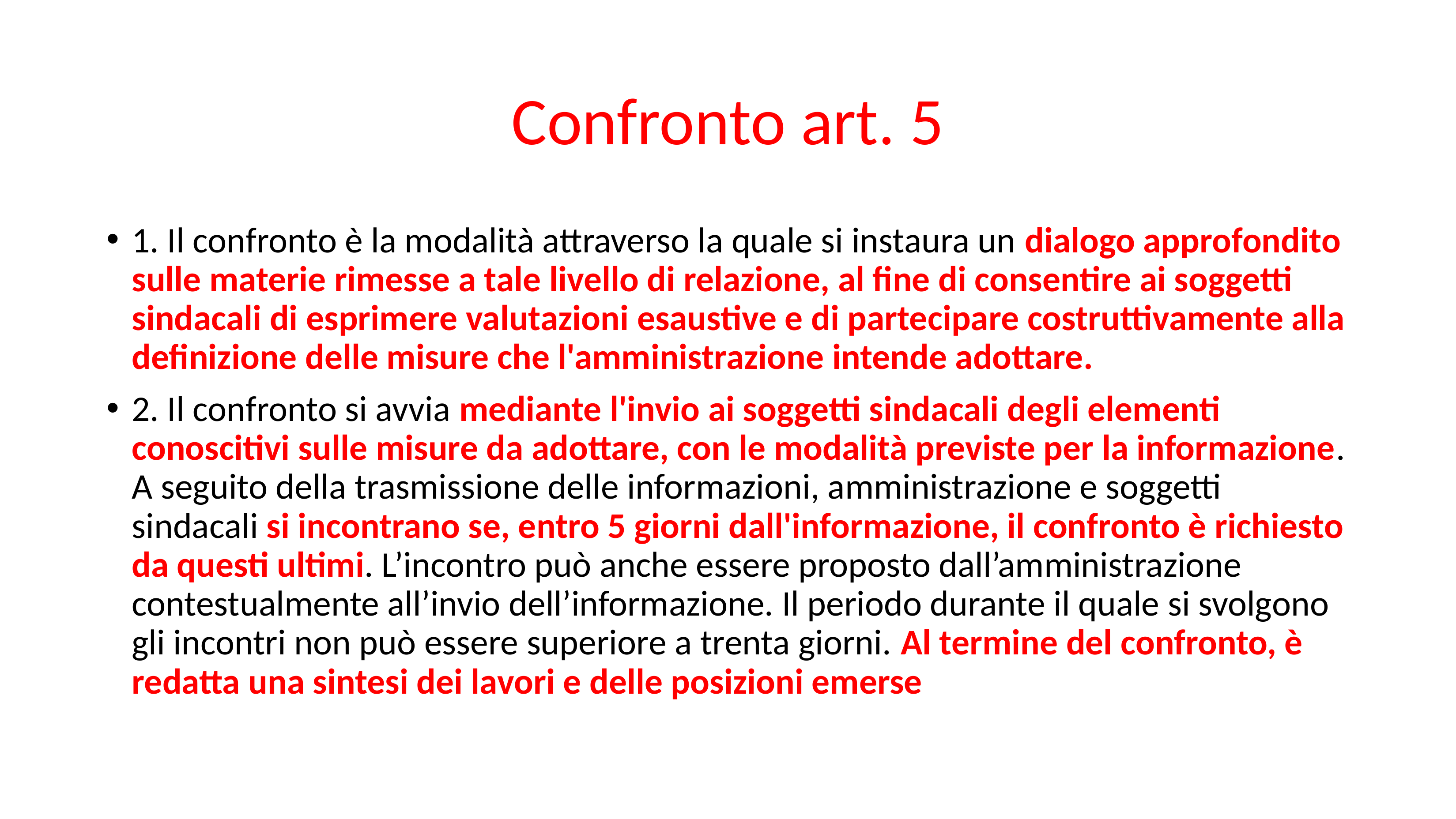

# Confronto art. 5
1. Il confronto è la modalità attraverso la quale si instaura un dialogo approfondito sulle materie rimesse a tale livello di relazione, al fine di consentire ai soggetti sindacali di esprimere valutazioni esaustive e di partecipare costruttivamente alla definizione delle misure che l'amministrazione intende adottare.
2. Il confronto si avvia mediante l'invio ai soggetti sindacali degli elementi conoscitivi sulle misure da adottare, con le modalità previste per la informazione. A seguito della trasmissione delle informazioni, amministrazione e soggetti sindacali si incontrano se, entro 5 giorni dall'informazione, il confronto è richiesto da questi ultimi. L’incontro può anche essere proposto dall’amministrazione contestualmente all’invio dell’informazione. Il periodo durante il quale si svolgono gli incontri non può essere superiore a trenta giorni. Al termine del confronto, è redatta una sintesi dei lavori e delle posizioni emerse